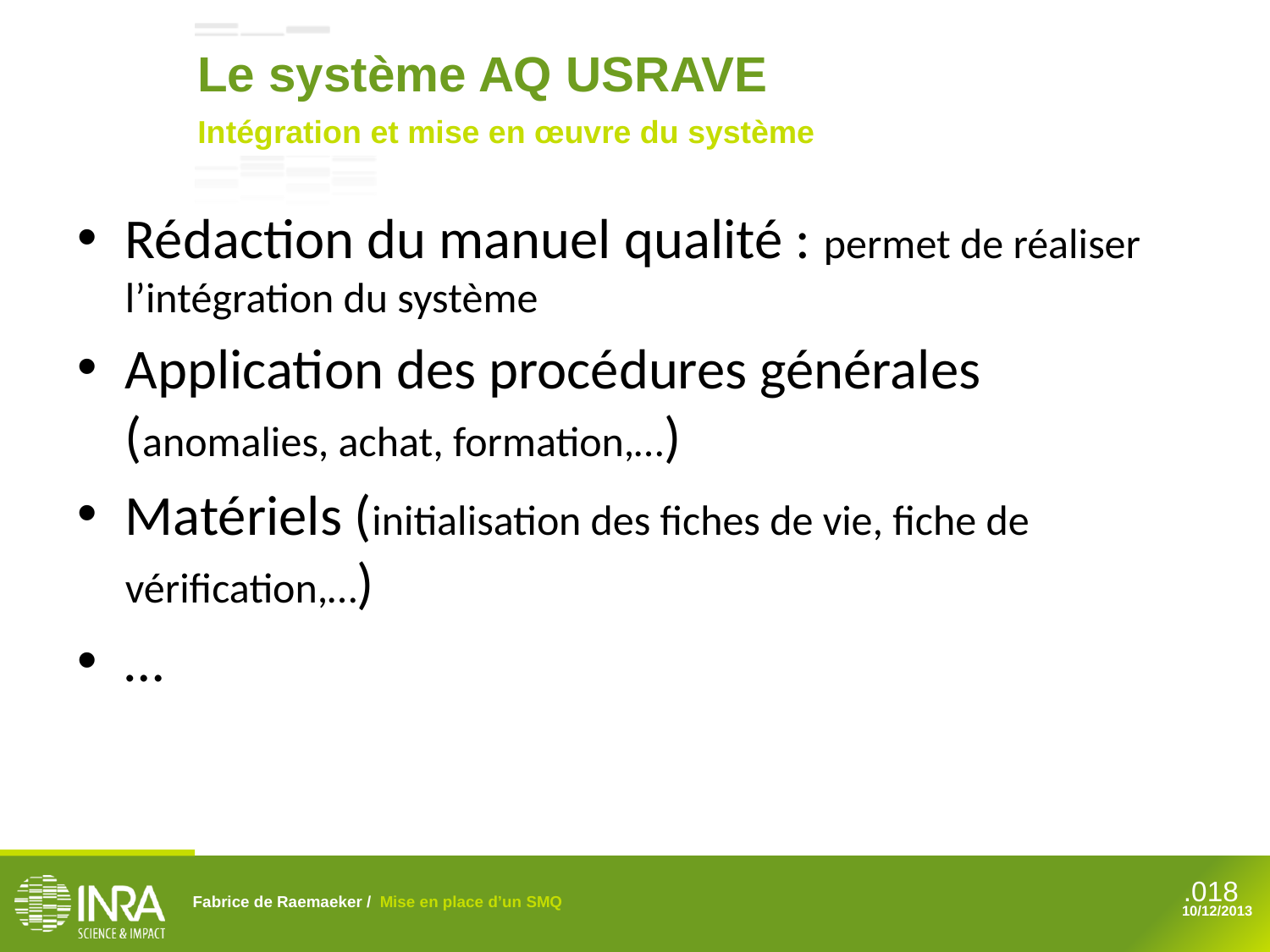

Le système AQ USRAVE
Intégration et mise en œuvre du système
Rédaction du manuel qualité : permet de réaliser l’intégration du système
Application des procédures générales (anomalies, achat, formation,…)
Matériels (initialisation des fiches de vie, fiche de vérification,…)
…
Fabrice de Raemaeker /  Mise en place d’un SMQ

10/12/2013